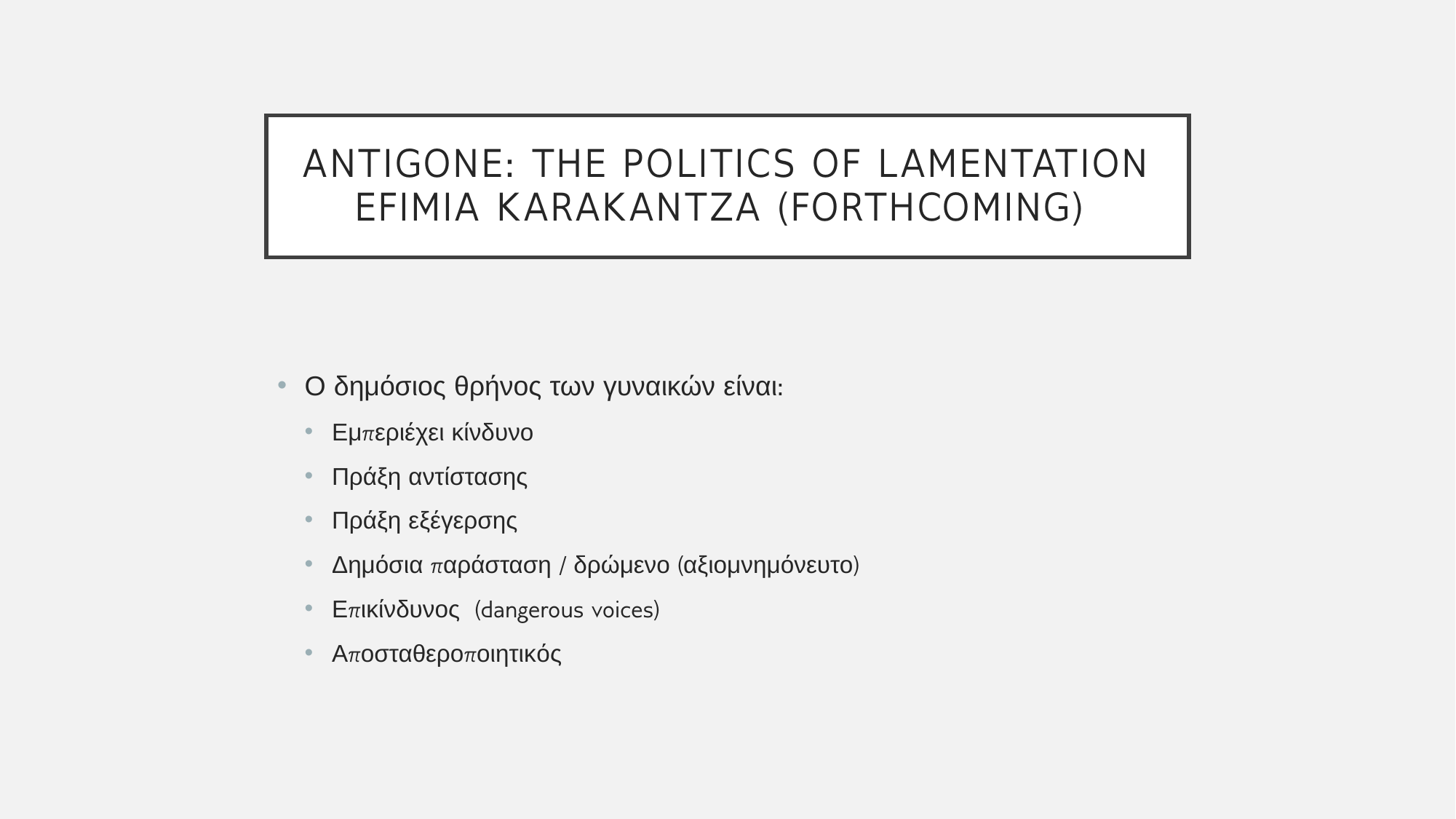

# Antigone: The politics of lamentation Efimia Karakantza (forthcoming)

Ο δημόσιος θρήνος των γυναικών είναι:
Εμπεριέχει κίνδυνο
Πράξη αντίστασης
Πράξη εξέγερσης
Δημόσια παράσταση / δρώμενο (αξιομνημόνευτο)
Επικίνδυνος  (dangerous voices)
Αποσταθεροποιητικός